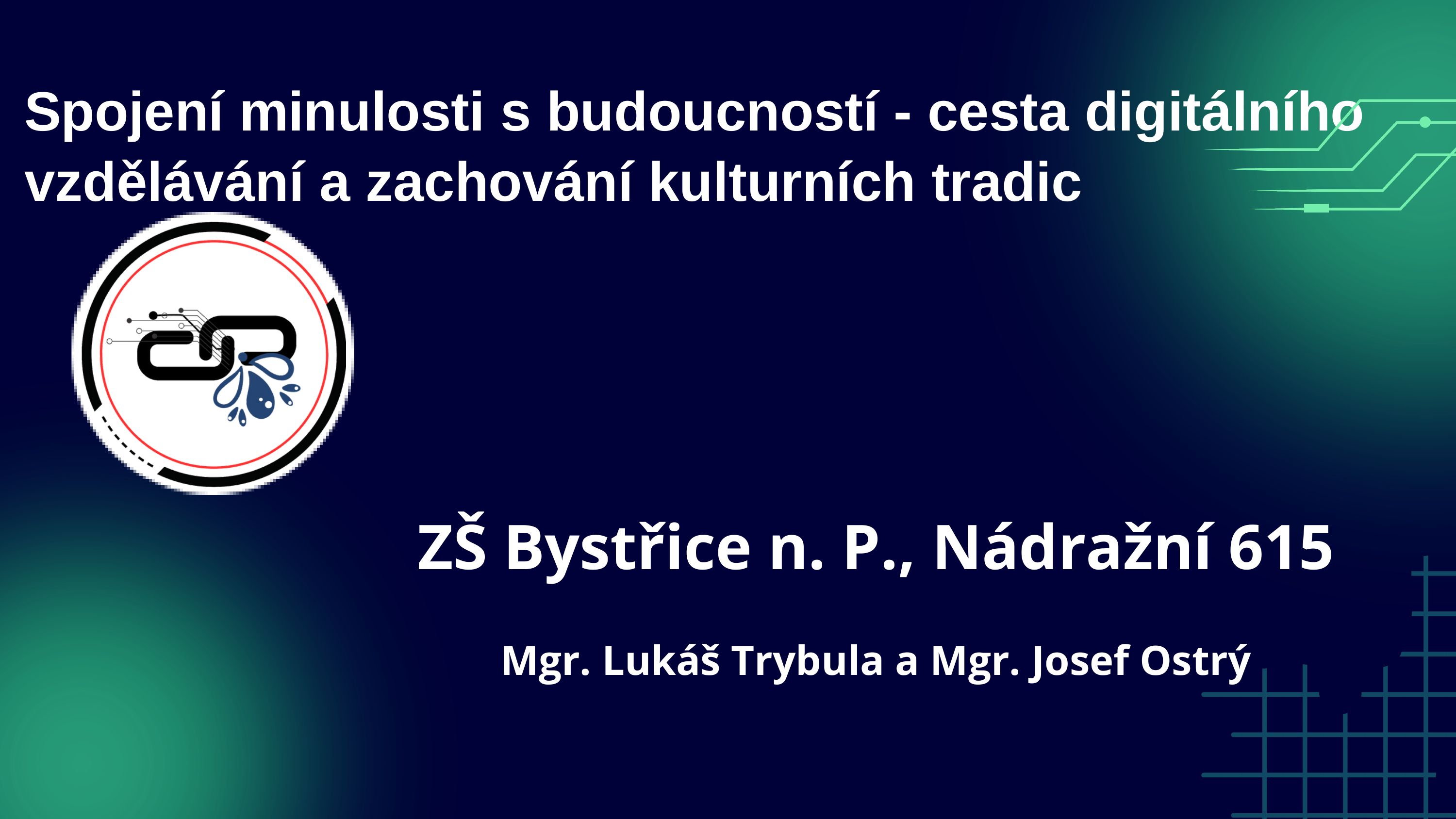

Spojení minulosti s budoucností - cesta digitálního vzdělávání a zachování kulturních tradic

ZŠ Bystřice n. P., Nádražní 615

Mgr. Lukáš Trybula a Mgr. Josef Ostrý